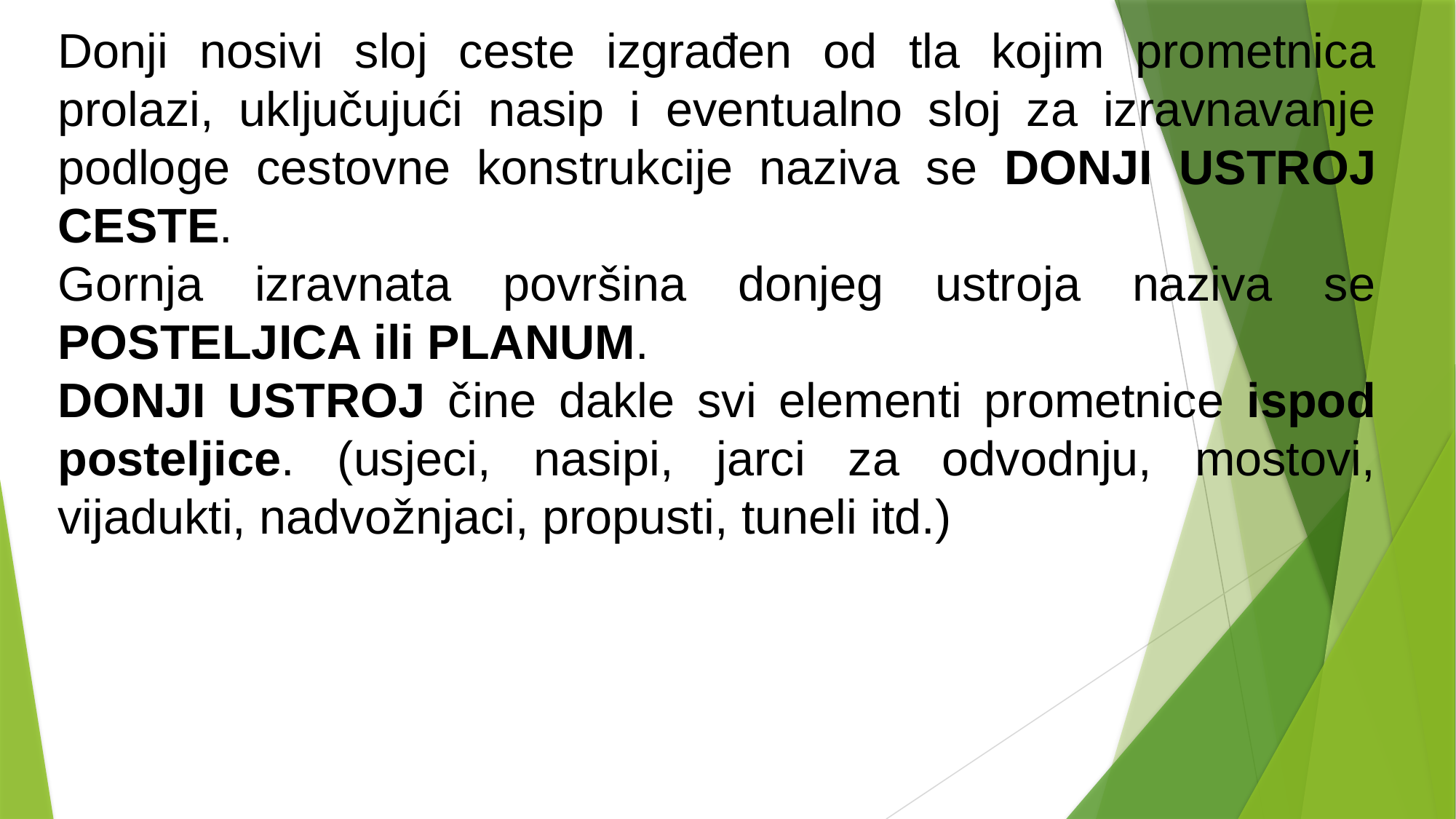

Donji nosivi sloj ceste izgrađen od tla kojim prometnica prolazi, uključujući nasip i eventualno sloj za izravnavanje podloge cestovne konstrukcije naziva se DONJI USTROJ CESTE.
Gornja izravnata površina donjeg ustroja naziva se POSTELJICA ili PLANUM.
DONJI USTROJ čine dakle svi elementi prometnice ispod posteljice. (usjeci, nasipi, jarci za odvodnju, mostovi, vijadukti, nadvožnjaci, propusti, tuneli itd.)